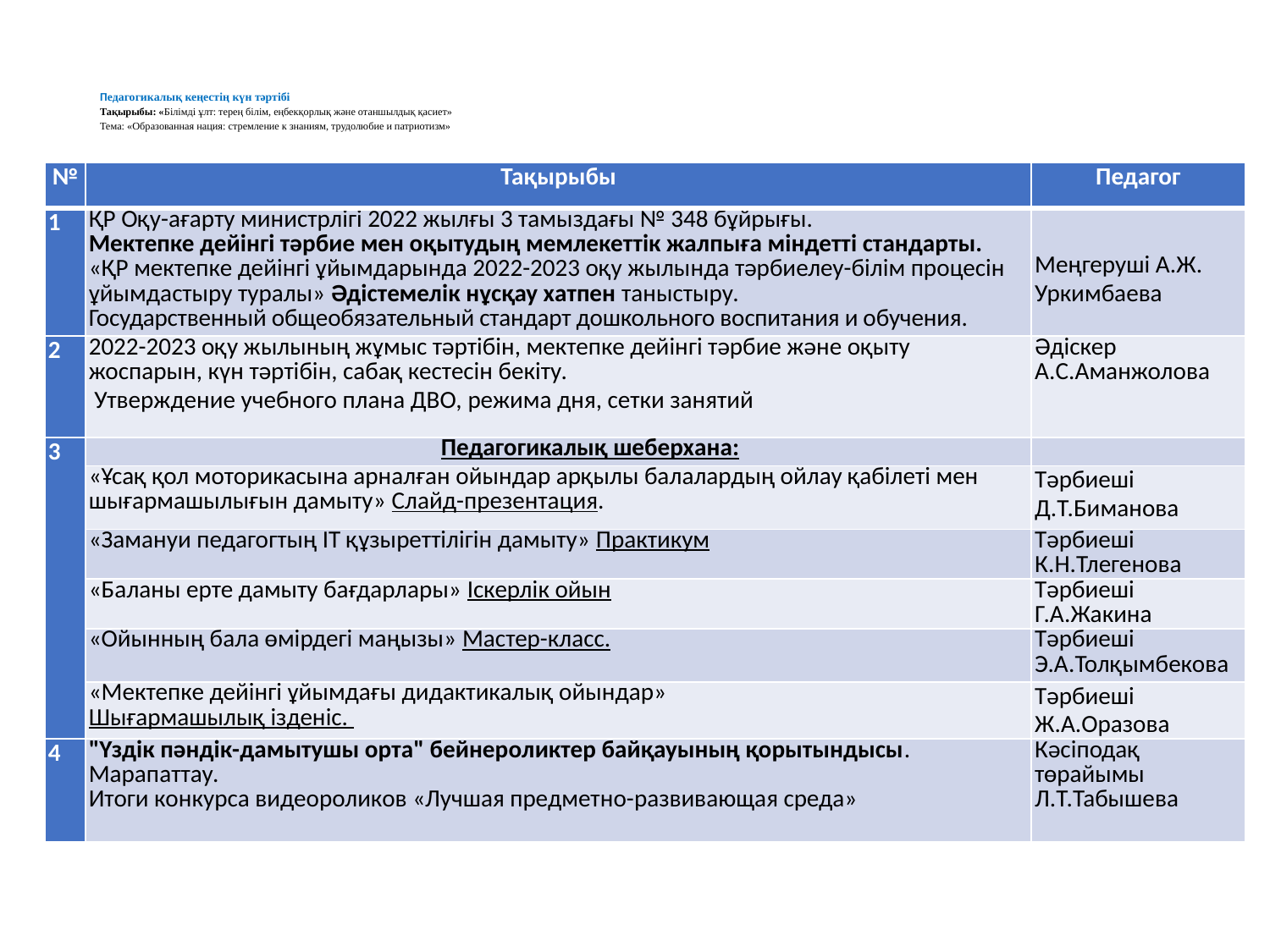

# Педагогикалық кеңестің күн тәртібі Тақырыбы: «Білімді ұлт: терең білім, еңбекқорлық және отаншылдық қасиет» Тема: «Образованная нация: стремление к знаниям, трудолюбие и патриотизм»
| № | Тақырыбы | Педагог |
| --- | --- | --- |
| 1 | ҚР Оқу-ағарту министрлігі 2022 жылғы 3 тамыздағы № 348 бұйрығы. Мектепке дейінгі тәрбие мен оқытудың мемлекеттік жалпыға міндетті стандарты. «ҚР мектепке дейінгі ұйымдарында 2022-2023 оқу жылында тәрбиелеу-білім процесін ұйымдастыру туралы» Әдістемелік нұсқау хатпен таныстыру. Государственный общеобязательный стандарт дошкольного воспитания и обучения. | Меңгеруші А.Ж. Уркимбаева |
| 2 | 2022-2023 оқу жылының жұмыс тәртібін, мектепке дейінгі тәрбие және оқыту жоспарын, күн тәртібін, сабақ кестесін бекіту. Утверждение учебного плана ДВО, режима дня, сетки занятий | Әдіскер А.С.Аманжолова |
| 3 | Педагогикалық шеберхана: |  |
|  | «Ұсақ қол моторикасына арналған ойындар арқылы балалардың ойлау қабілеті мен шығармашылығын дамыту» Слайд-презентация. | Тәрбиеші Д.Т.Биманова |
|  | «Замануи педагогтың IT құзыреттілігін дамыту» Практикум | Тәрбиеші К.Н.Тлегенова |
|  | «Баланы ерте дамыту бағдарлары» Іскерлік ойын | Тәрбиеші Г.А.Жакина |
|  | «Ойынның бала өмірдегі маңызы» Мастер-класс. | Тәрбиеші Э.А.Толқымбекова |
|  | «Мектепке дейінгі ұйымдағы дидактикалық ойындар» Шығармашылық ізденіс. | Тәрбиеші Ж.А.Оразова |
| 4 | "Үздік пәндік-дамытушы орта" бейнероликтер байқауының қорытындысы. Марапаттау. Итоги конкурса видеороликов «Лучшая предметно-развивающая среда» | Кәсіподақ төрайымы Л.Т.Табышева |